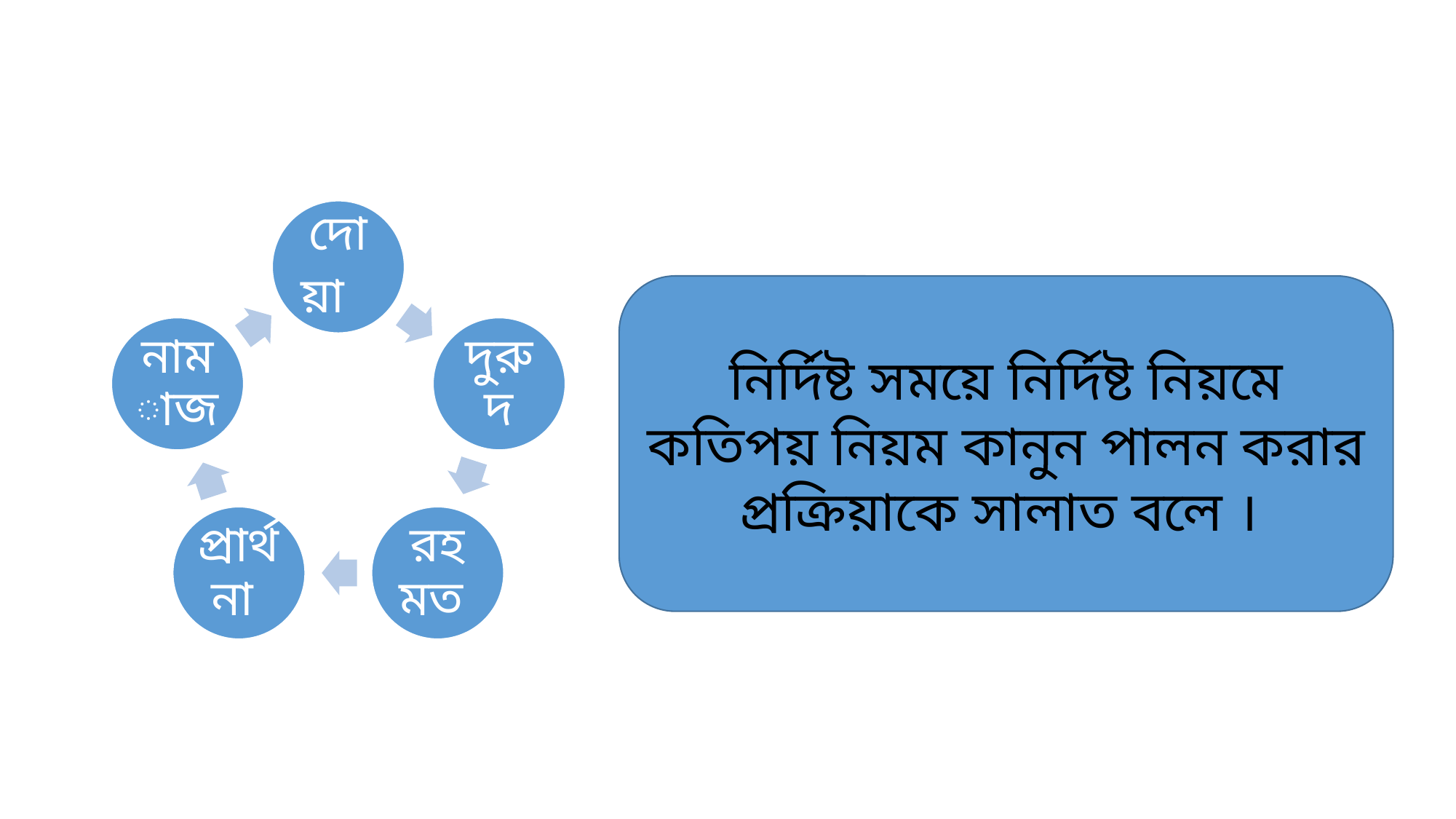

দোয়া

দুরুদ

রহমত

প্রার্থনা

নামাজ

নির্দিষ্ট সময়ে নির্দিষ্ট নিয়মে কতিপয় নিয়ম কানুন পালন করার প্রক্রিয়াকে সালাত বলে ।